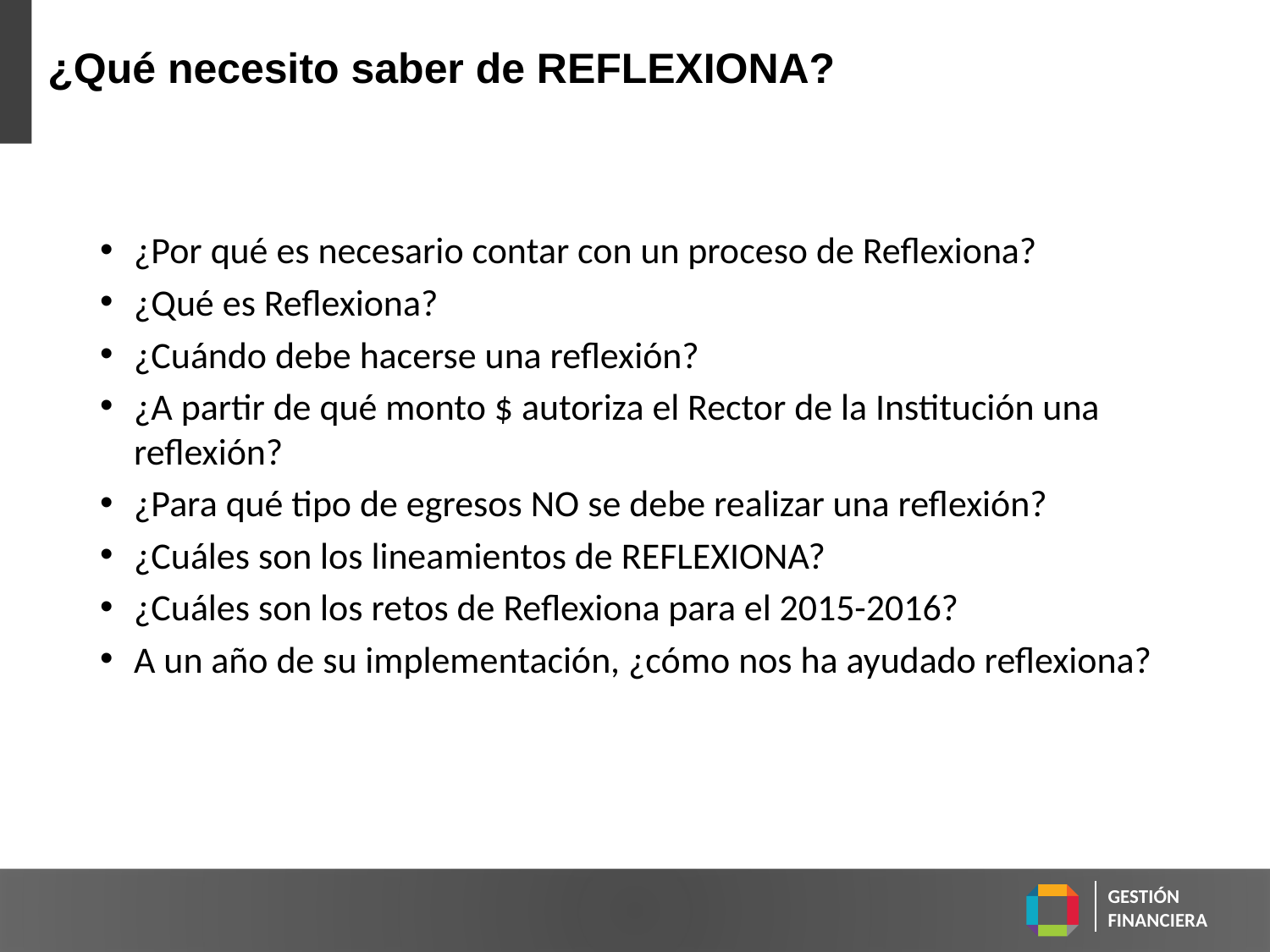

# ¿Qué necesito saber de REFLEXIONA?
¿Por qué es necesario contar con un proceso de Reflexiona?
¿Qué es Reflexiona?
¿Cuándo debe hacerse una reflexión?
¿A partir de qué monto $ autoriza el Rector de la Institución una reflexión?
¿Para qué tipo de egresos NO se debe realizar una reflexión?
¿Cuáles son los lineamientos de REFLEXIONA?
¿Cuáles son los retos de Reflexiona para el 2015-2016?
A un año de su implementación, ¿cómo nos ha ayudado reflexiona?